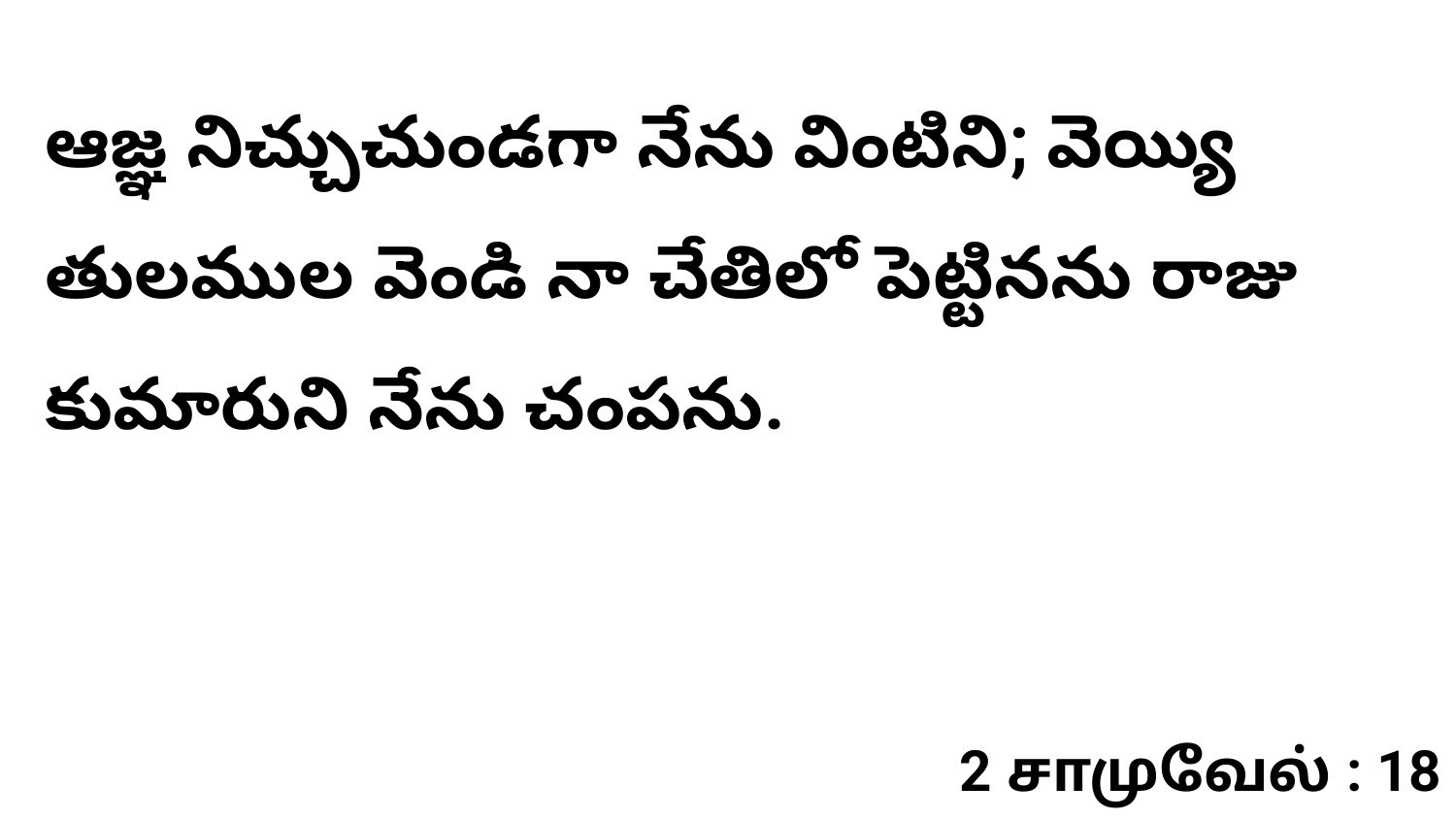

ఆజ్ఞ నిచ్చుచుండగా నేను వింటిని; వెయ్యి తులముల వెండి నా చేతిలో పెట్టినను రాజు కుమారుని నేను చంపను.
2 சாமுவேல் : 18